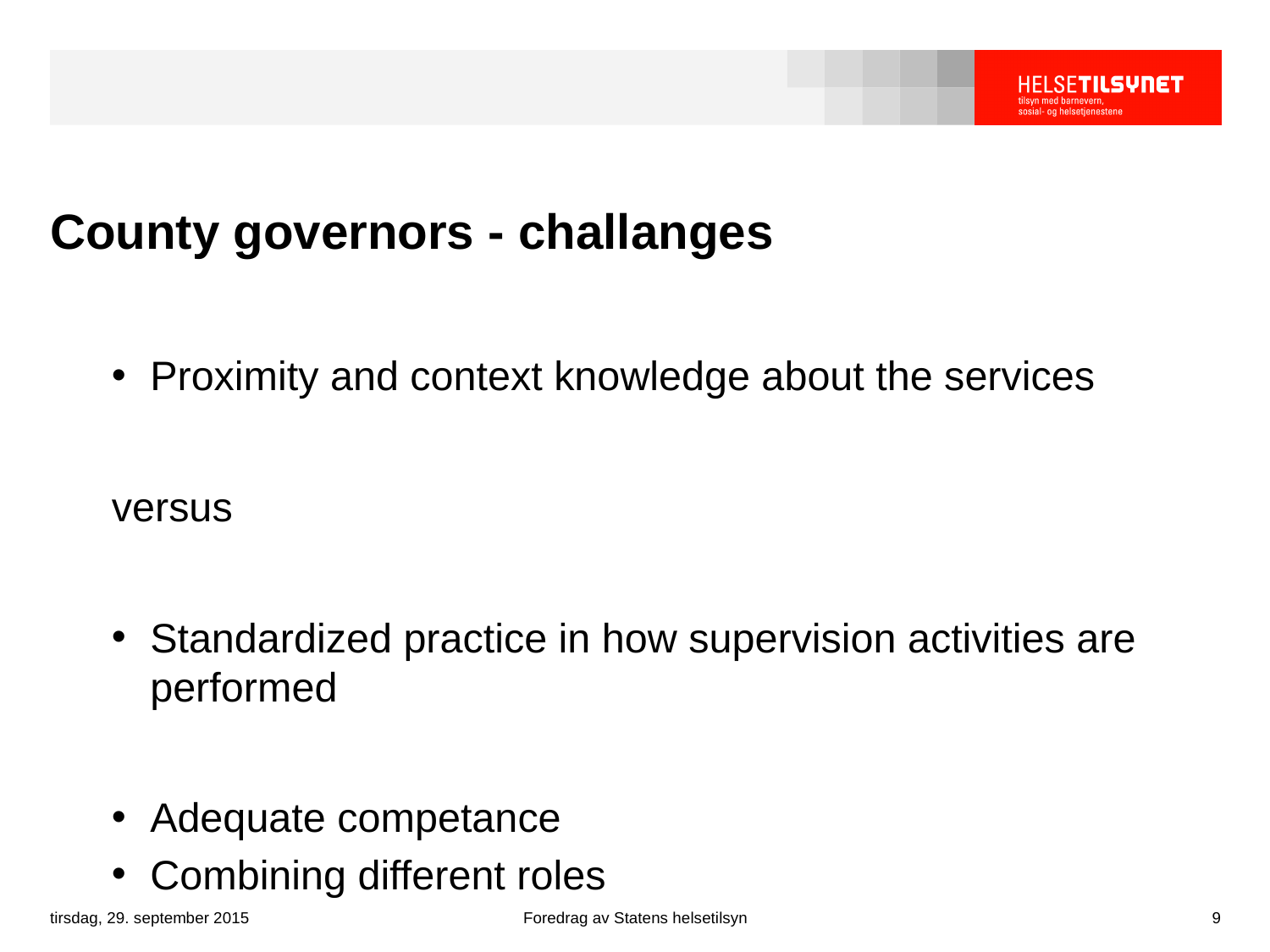

# County governors - challanges
Proximity and context knowledge about the services

versus

Standardized practice in how supervision activities are performed

Adequate competance
Combining different roles

tirsdag, 29. september 2015
Foredrag av Statens helsetilsyn
9